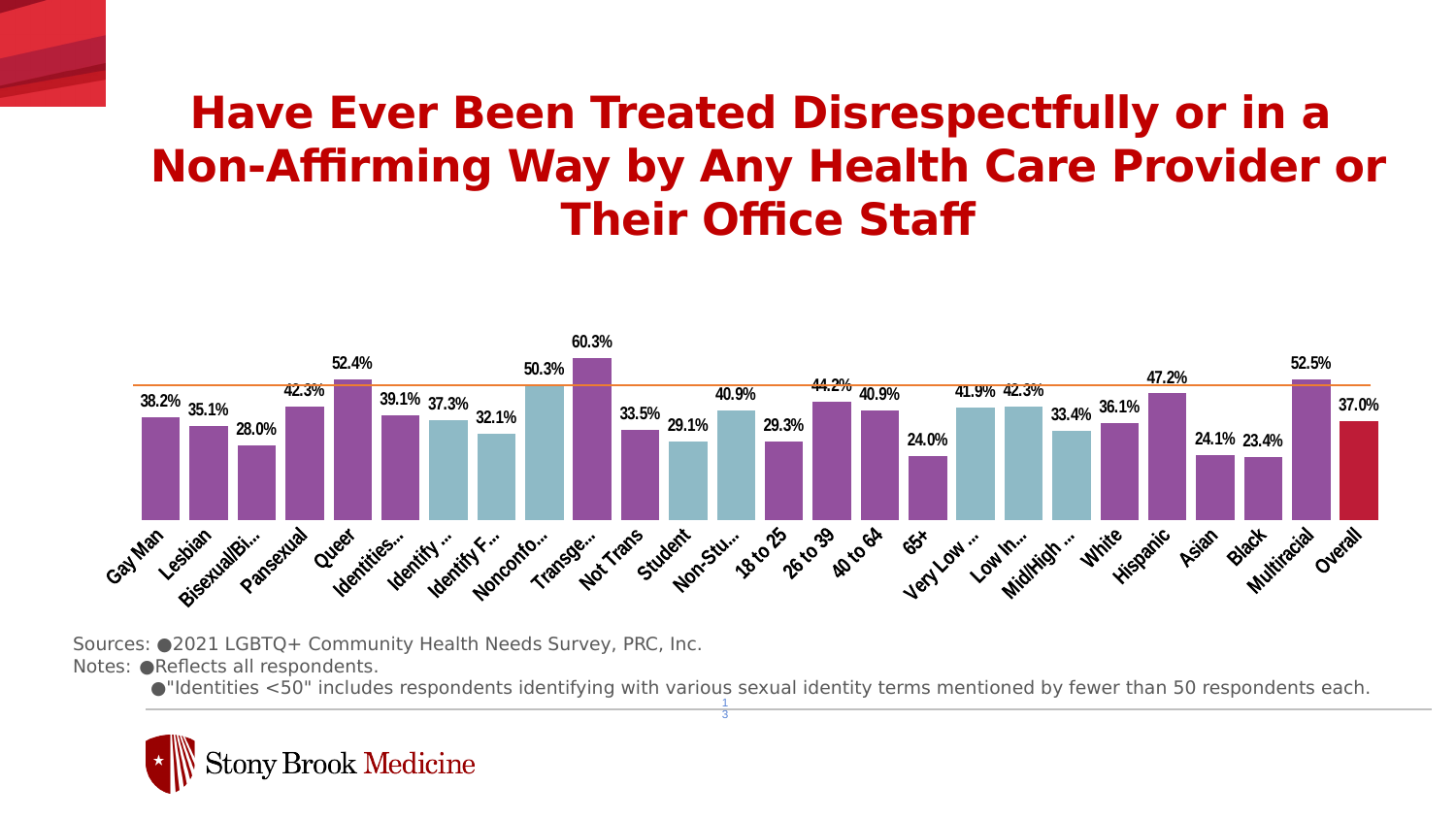

# Have Ever Been Treated Disrespectfully or in a Non-Affirming Way by Any Health Care Provider or Their Office Staff

### Chart

| Category | Column1 |
|---|---|
| Gay Man | 38.2 |
| Lesbian | 35.1 |
| Bisexual/Bicurious | 28.0 |
| Pansexual | 42.3 |
| Queer | 52.400000000000006 |
| Identities <50 | 39.1 |
| Identify Male | 37.3 |
| Identify Female | 32.1 |
| Nonconforming | 50.3 |
| Transgender | 60.3 |
| Not Trans | 33.5 |
| Student | 29.1 |
| Non-Student | 40.9 |
| 18 to 25 | 29.3 |
| 26 to 39 | 44.2 |
| 40 to 64 | 40.9 |
| 65+ | 24.0 |
| Very Low Income | 41.9 |
| Low Income | 42.3 |
| Mid/High Income | 33.400000000000006 |
| White | 36.1 |
| Hispanic | 47.199999999999996 |
| Asian | 24.1 |
| Black | 23.400000000000002 |
| Multiracial | 52.5 |
| Overall | 37.0 |
Sources: ●2021 LGBTQ+ Community Health Needs Survey, PRC, Inc.
Notes:	●Reflects all respondents.
	  ●"Identities <50" includes respondents identifying with various sexual identity terms mentioned by fewer than 50 respondents each.

13